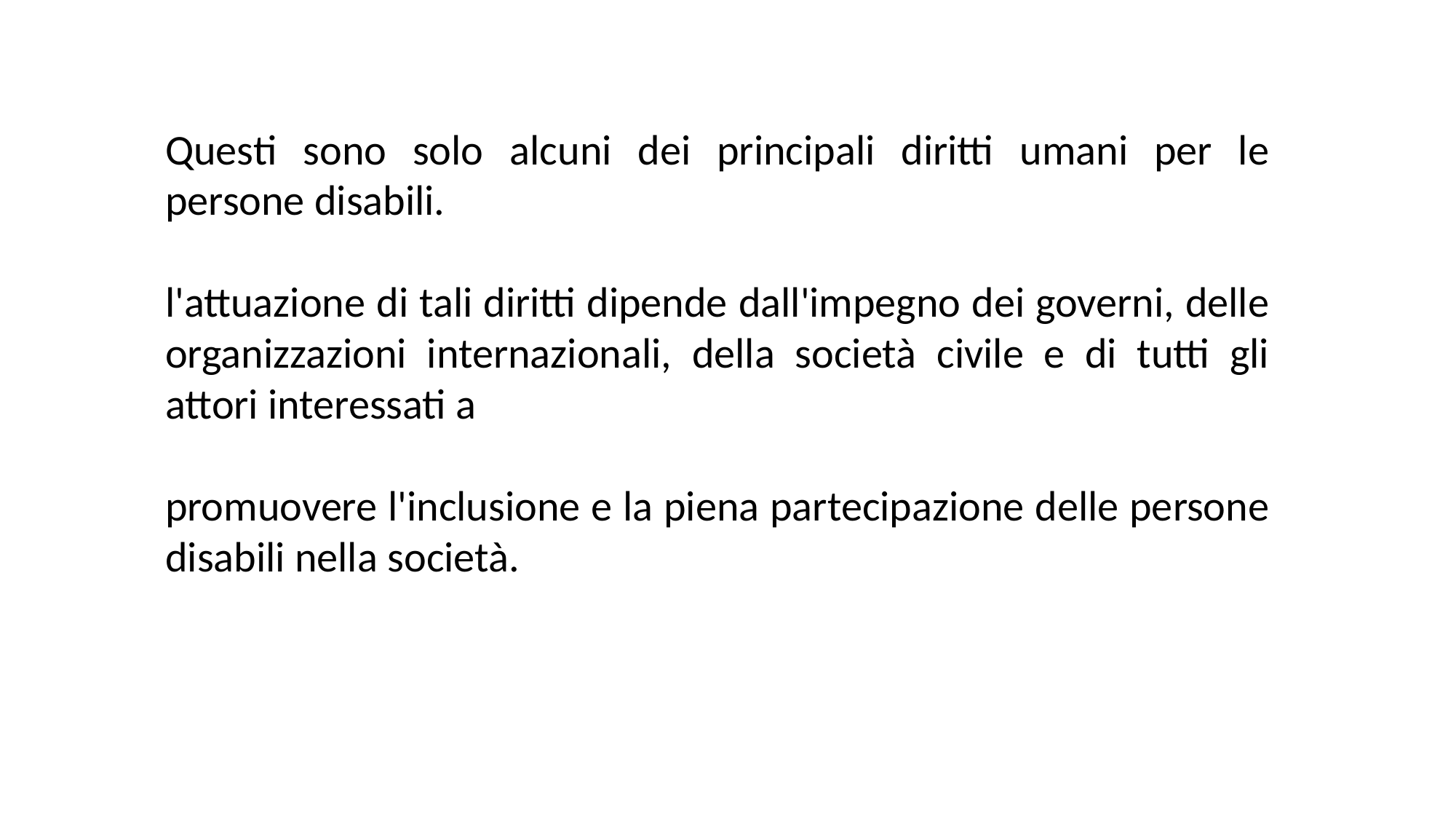

Questi sono solo alcuni dei principali diritti umani per le persone disabili.

l'attuazione di tali diritti dipende dall'impegno dei governi, delle organizzazioni internazionali, della società civile e di tutti gli attori interessati a

promuovere l'inclusione e la piena partecipazione delle persone disabili nella società.